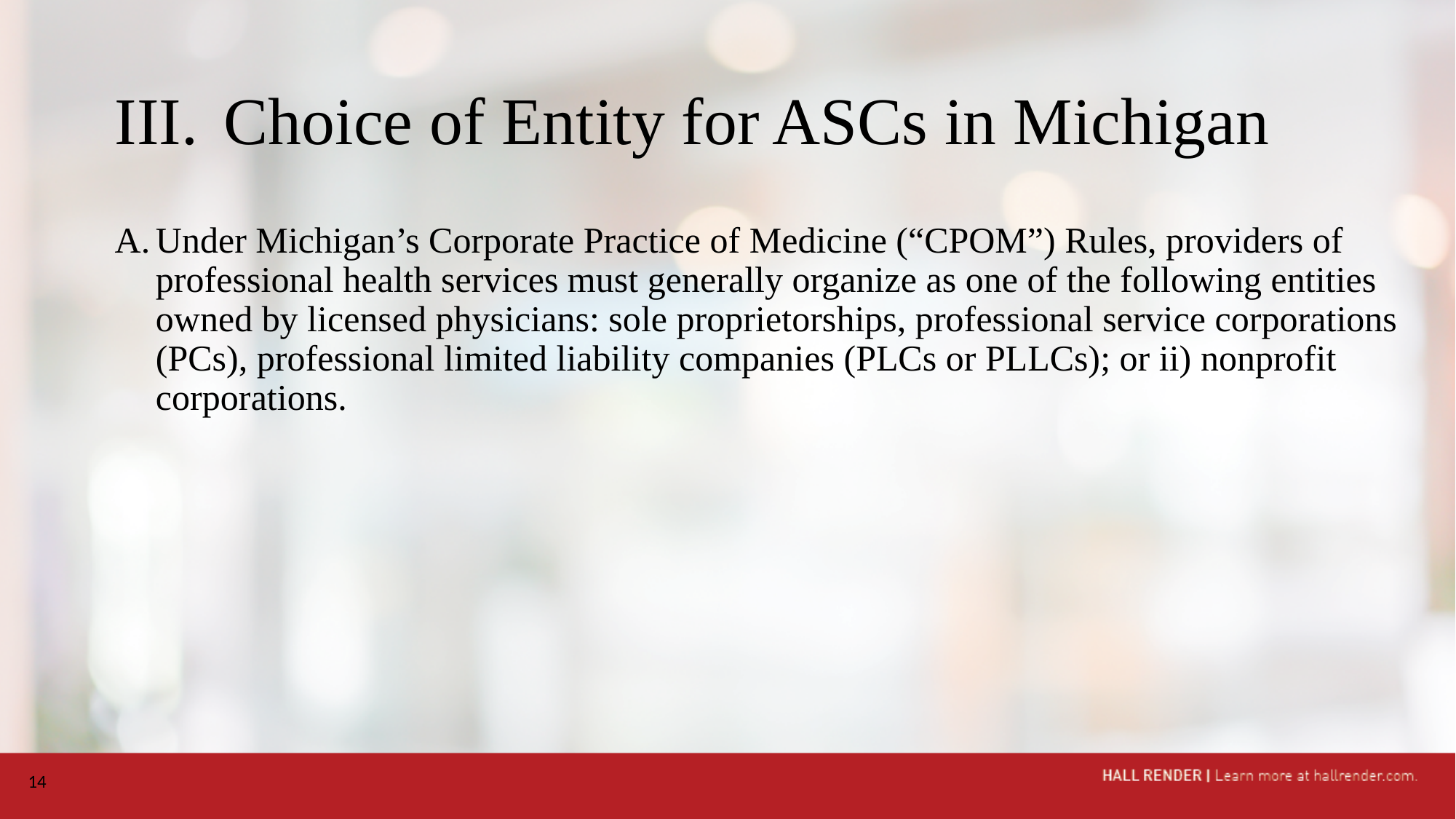

# III.	Choice of Entity for ASCs in Michigan
Under Michigan’s Corporate Practice of Medicine (“CPOM”) Rules, providers of professional health services must generally organize as one of the following entities owned by licensed physicians: sole proprietorships, professional service corporations (PCs), professional limited liability companies (PLCs or PLLCs); or ii) nonprofit corporations.

14